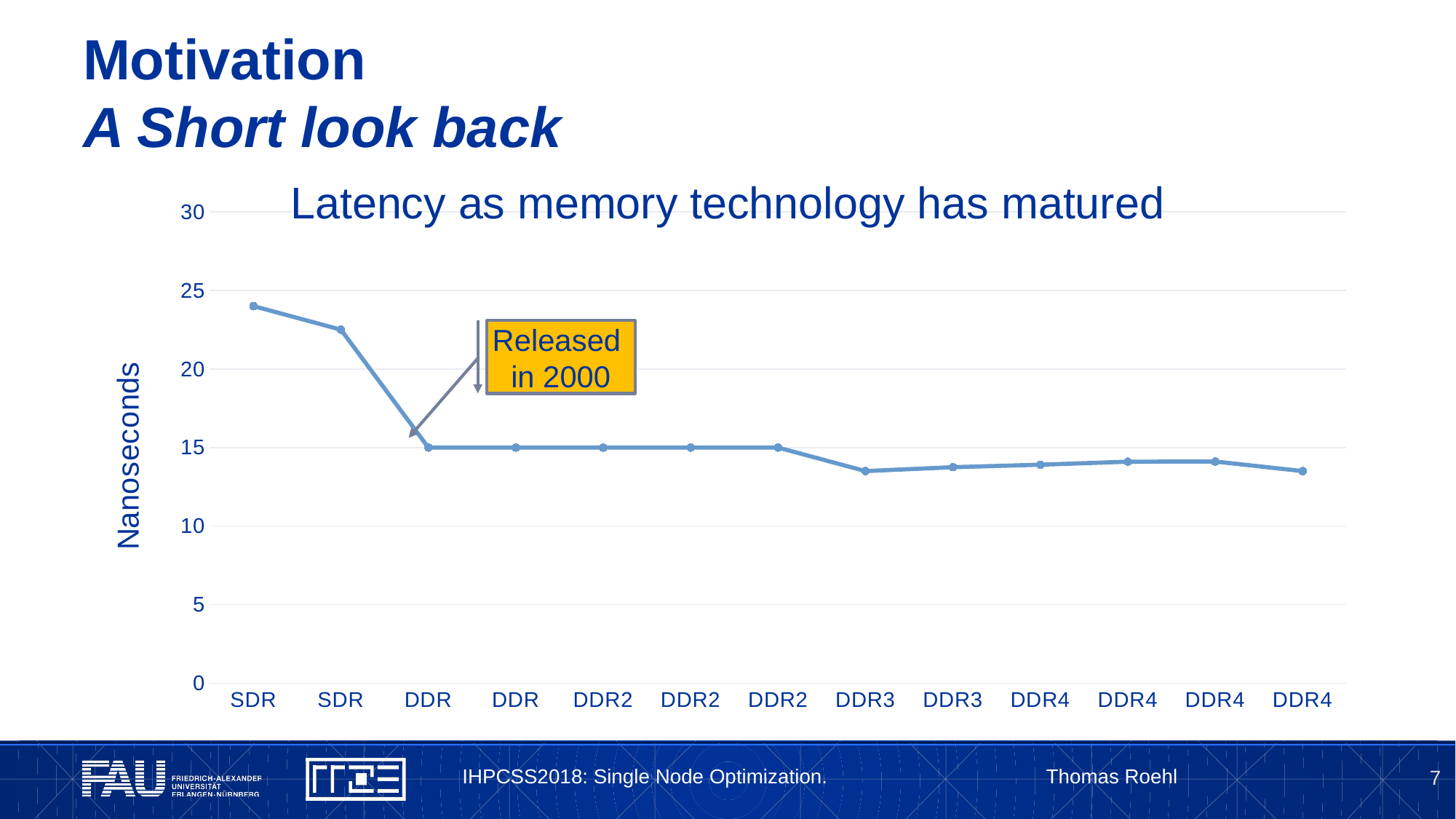

# Motivation A Short look back
Latency as memory technology has matured

### Chart

| Category | True latency |
|---|---|
| SDR | 24.0 |
| SDR | 22.5 |
| DDR | 15.0 |
| DDR | 15.0 |
| DDR2 | 15.0 |
| DDR2 | 15.0 |
| DDR2 | 15.0 |
| DDR3 | 13.5 |
| DDR3 | 13.75 |
| DDR4 | 13.91 |
| DDR4 | 14.1 |
| DDR4 | 14.11 |
| DDR4 | 13.5 |
Released  in 2000
IHPCSS2018: Single Node Optimization.                                       Thomas Roehl